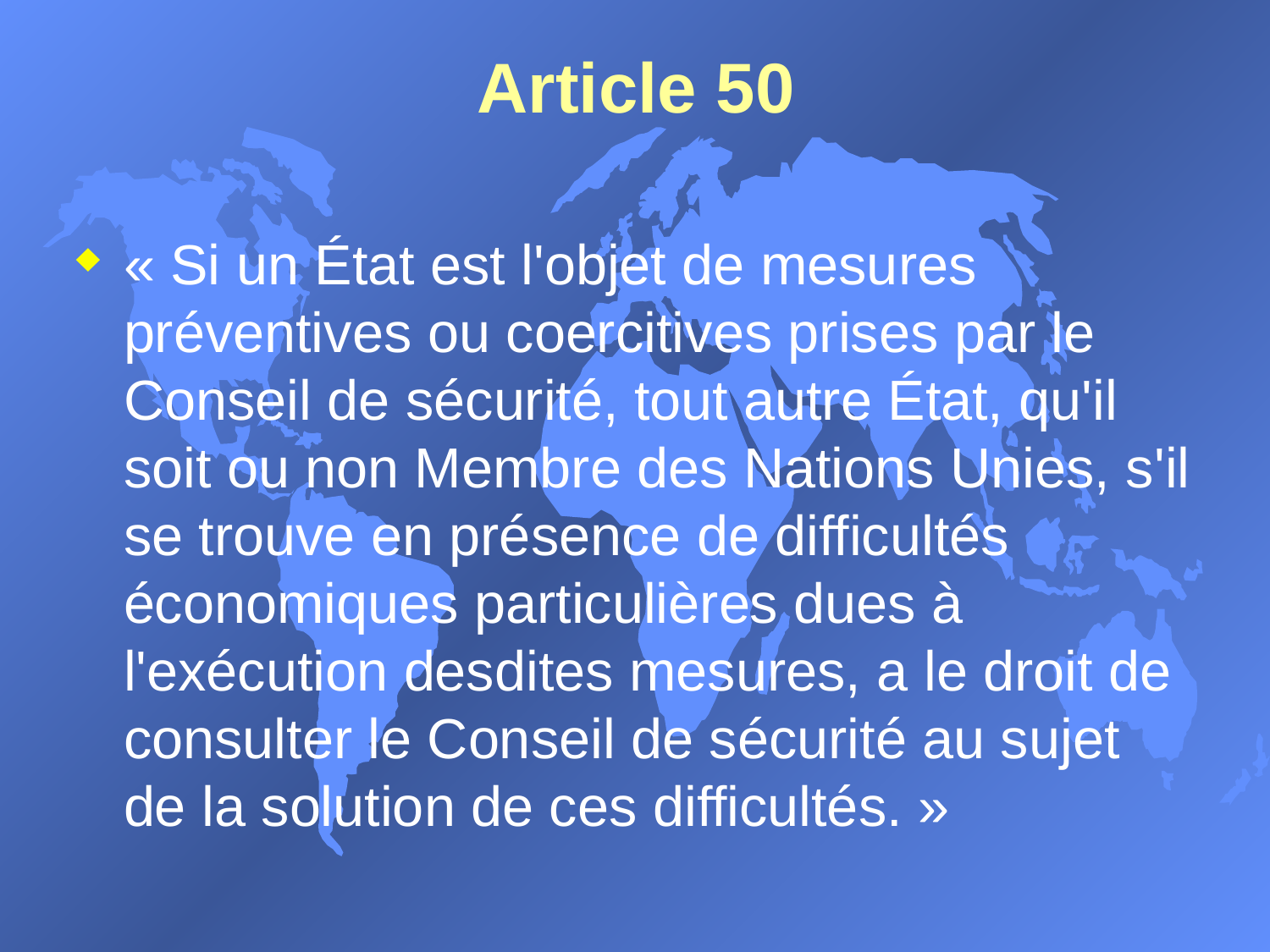

# Article 50
« Si un État est l'objet de mesures préventives ou coercitives prises par le Conseil de sécurité, tout autre État, qu'il soit ou non Membre des Nations Unies, s'il se trouve en présence de difficultés économiques particulières dues à l'exécution desdites mesures, a le droit de consulter le Conseil de sécurité au sujet de la solution de ces difficultés. »